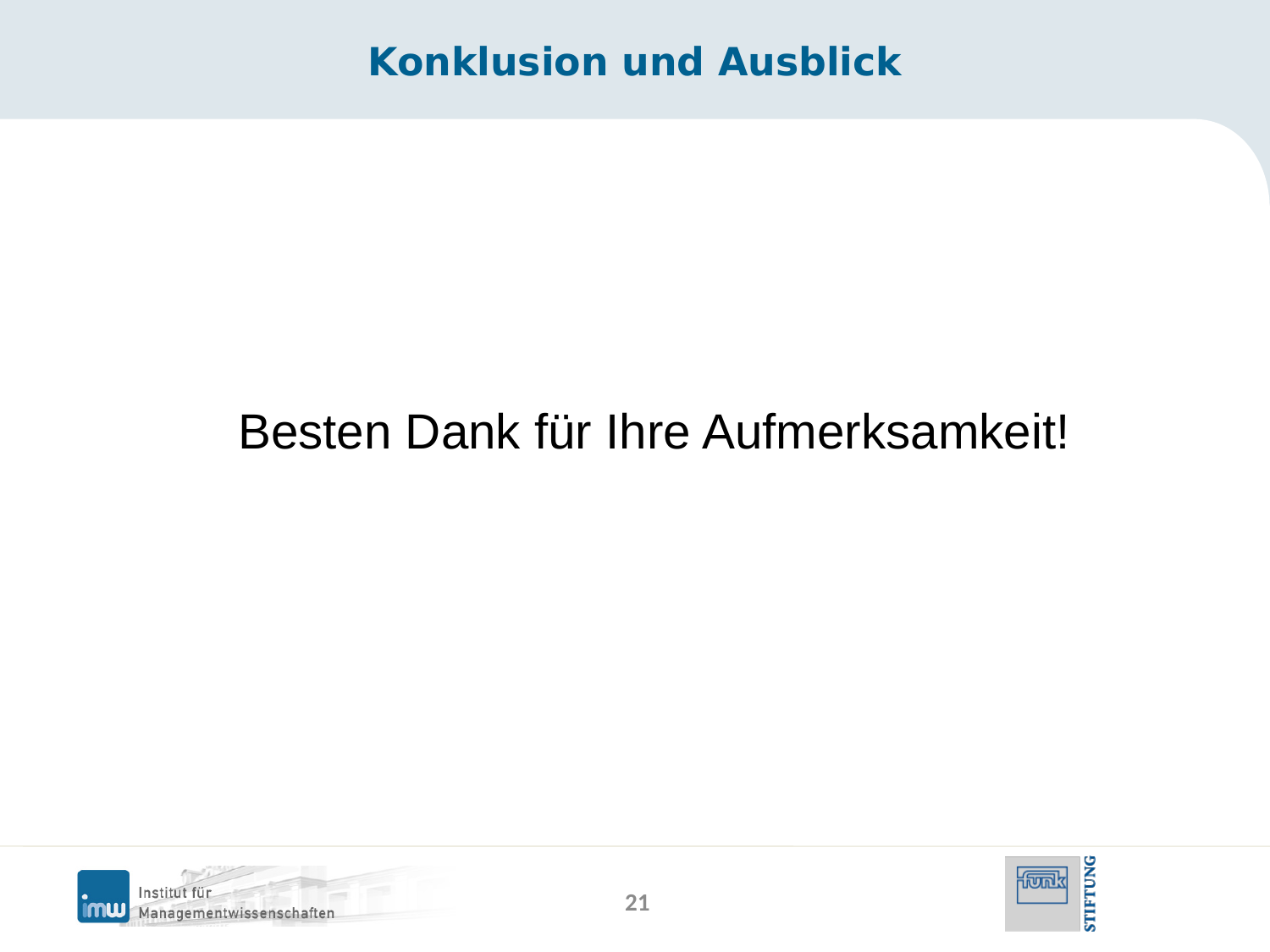

# Konklusion und Ausblick

	Besten Dank für Ihre Aufmerksamkeit!

21